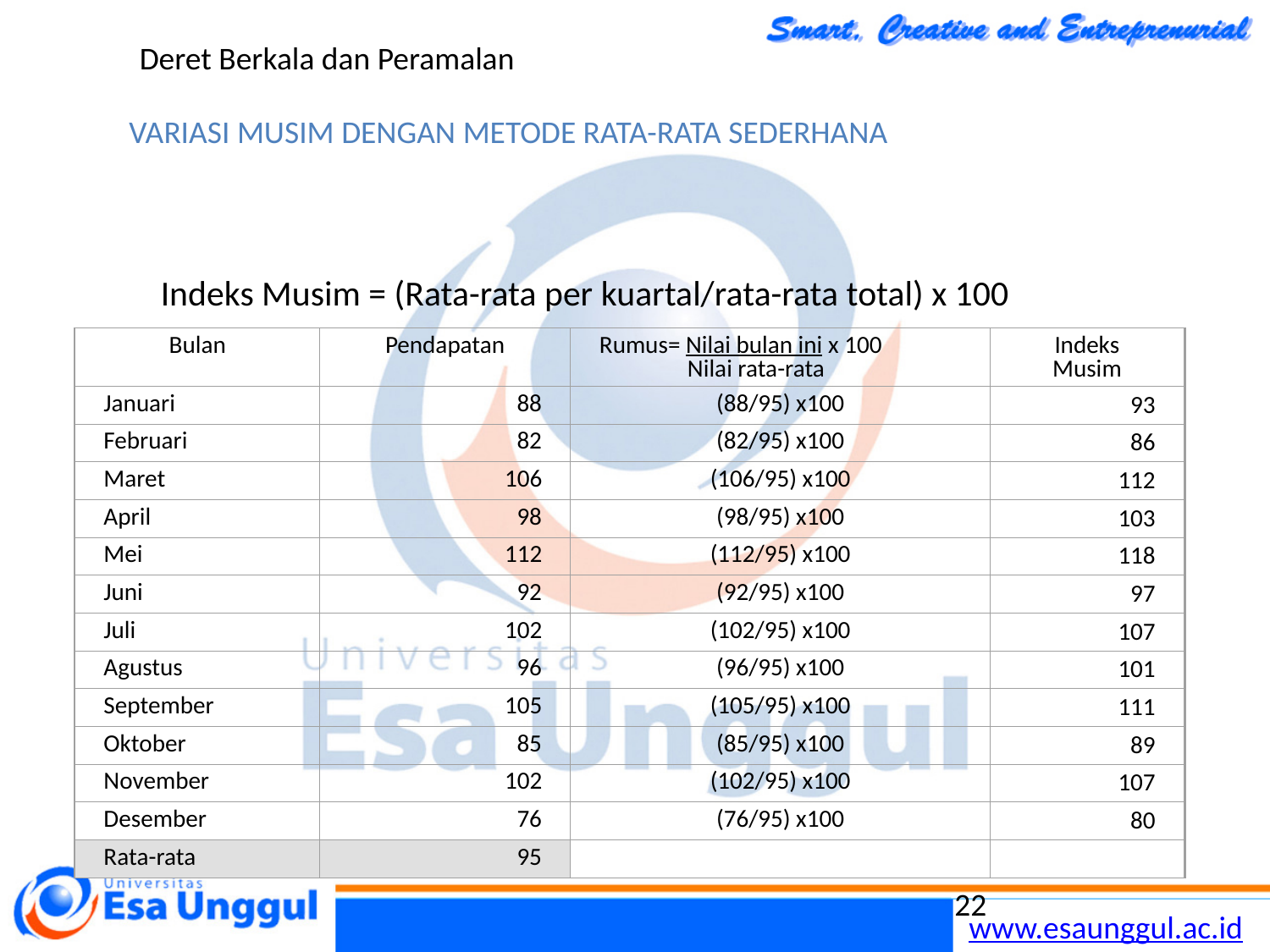

Deret Berkala dan Peramalan
VARIASI MUSIM DENGAN METODE RATA-RATA SEDERHANA
Indeks Musim = (Rata-rata per kuartal/rata-rata total) x 100

Bulan

Pendapatan

Rumus= Nilai bulan ini x 100
                Nilai rata-rata

Indeks Musim

Januari

88

(88/95) x100

93

Februari

82

(82/95) x100

86

Maret

106

(106/95) x100

112

April

98

(98/95) x100

103

Mei

112

(112/95) x100

118

Juni

92

(92/95) x100

97

Juli

102

(102/95) x100

107

Agustus

96

(96/95) x100

101

September

105

(105/95) x100

111

Oktober

85

(85/95) x100

89

November

102

(102/95) x100

107

Desember

76

(76/95) x100

80

Rata-rata

95

22